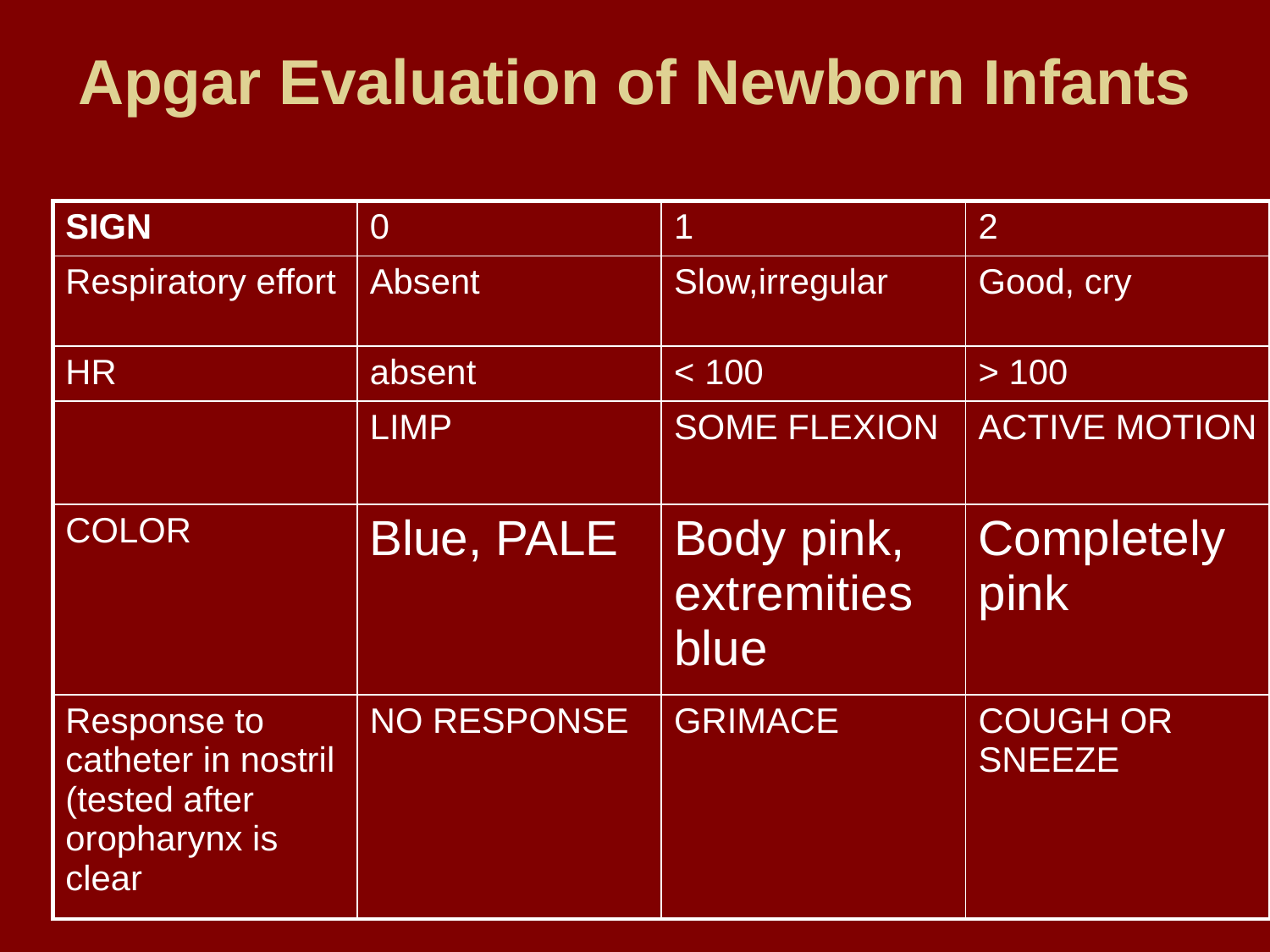

# Apgar Evaluation of Newborn Infants
| SIGN | 0 | 1 | 2 |
| --- | --- | --- | --- |
| Respiratory effort | Absent | Slow,irregular | Good, cry |
| HR | absent | < 100 | > 100 |
|  | LIMP | SOME FLEXION | ACTIVE MOTION |
| COLOR | Blue, PALE | Body pink, extremities blue | Completely pink |
| Response to catheter in nostril (tested after oropharynx is clear | NO RESPONSE | GRIMACE | COUGH OR SNEEZE |